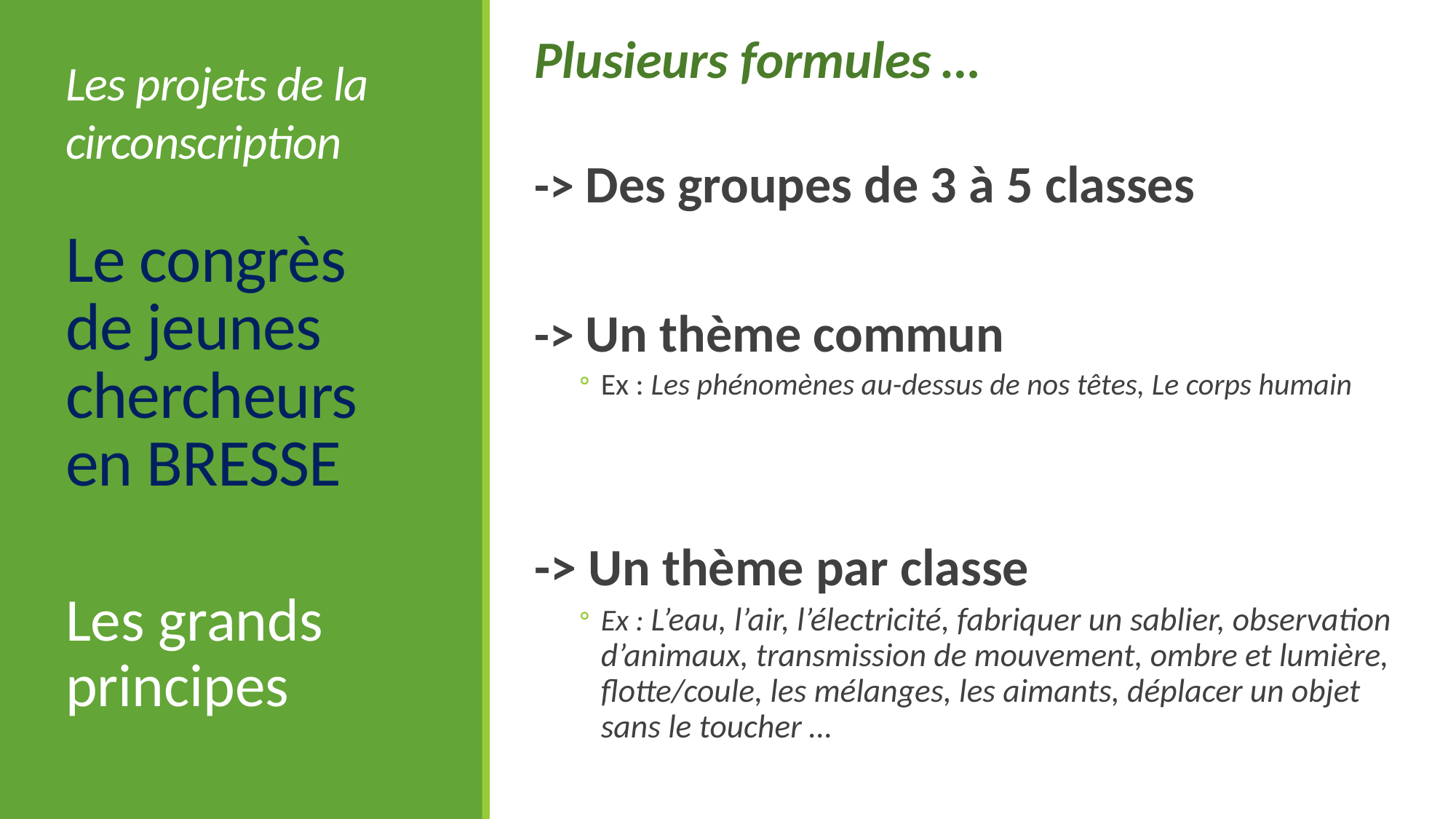

Plusieurs formules …

-> Des groupes de 3 à 5 classes

-> Un thème commun
Ex : Les phénomènes au-dessus de nos têtes, Le corps humain

-> Un thème par classe
Ex : L’eau, l’air, l’électricité, fabriquer un sablier, observation d’animaux, transmission de mouvement, ombre et lumière, flotte/coule, les mélanges, les aimants, déplacer un objet sans le toucher …

Les projets de la circonscription
# Le congrès de jeunes chercheurs en BRESSE

Les grands principes